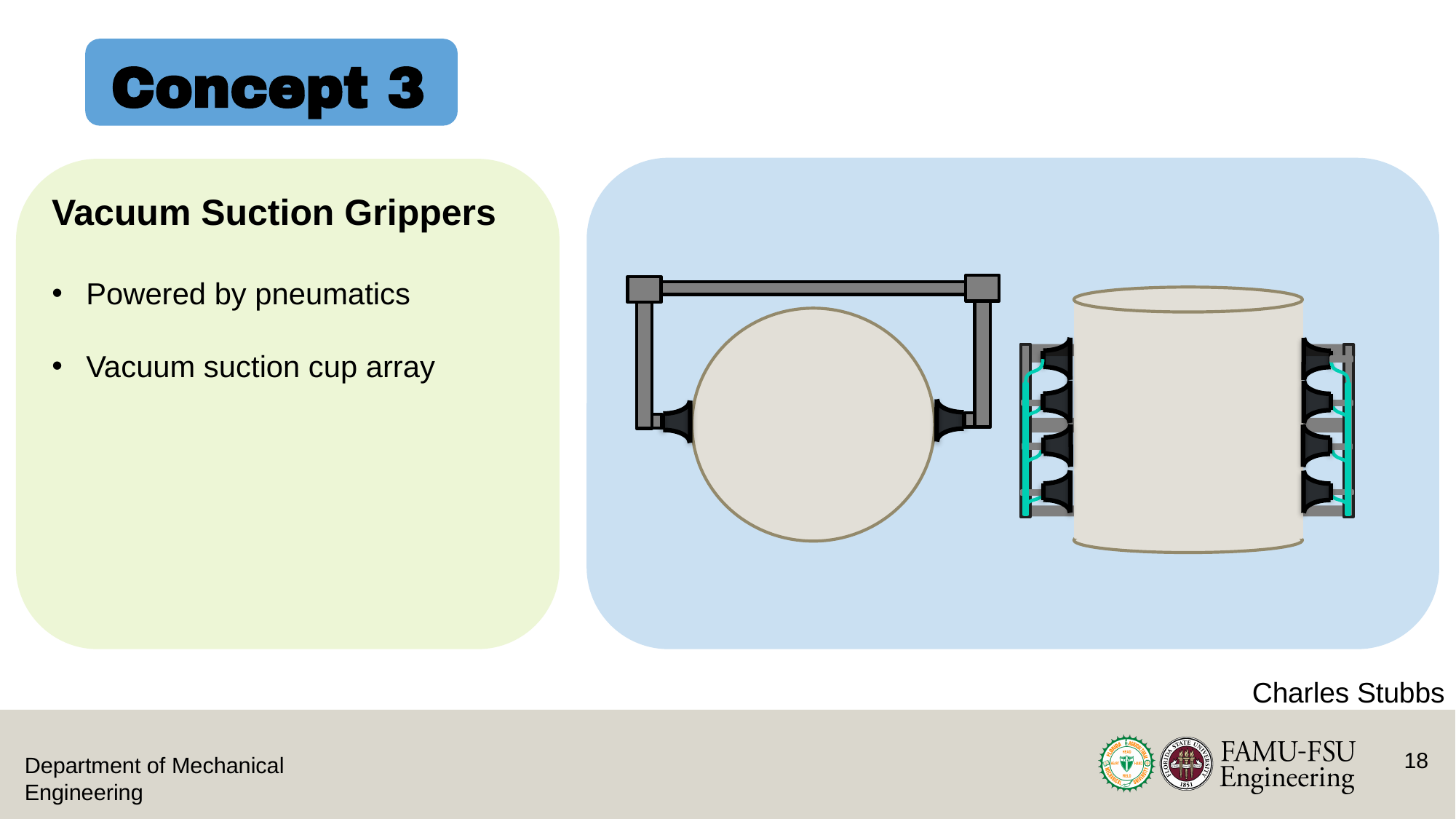

# Concept 3

Vacuum Suction Grippers
Powered by pneumatics

Vacuum suction cup array

Charles Stubbs
18